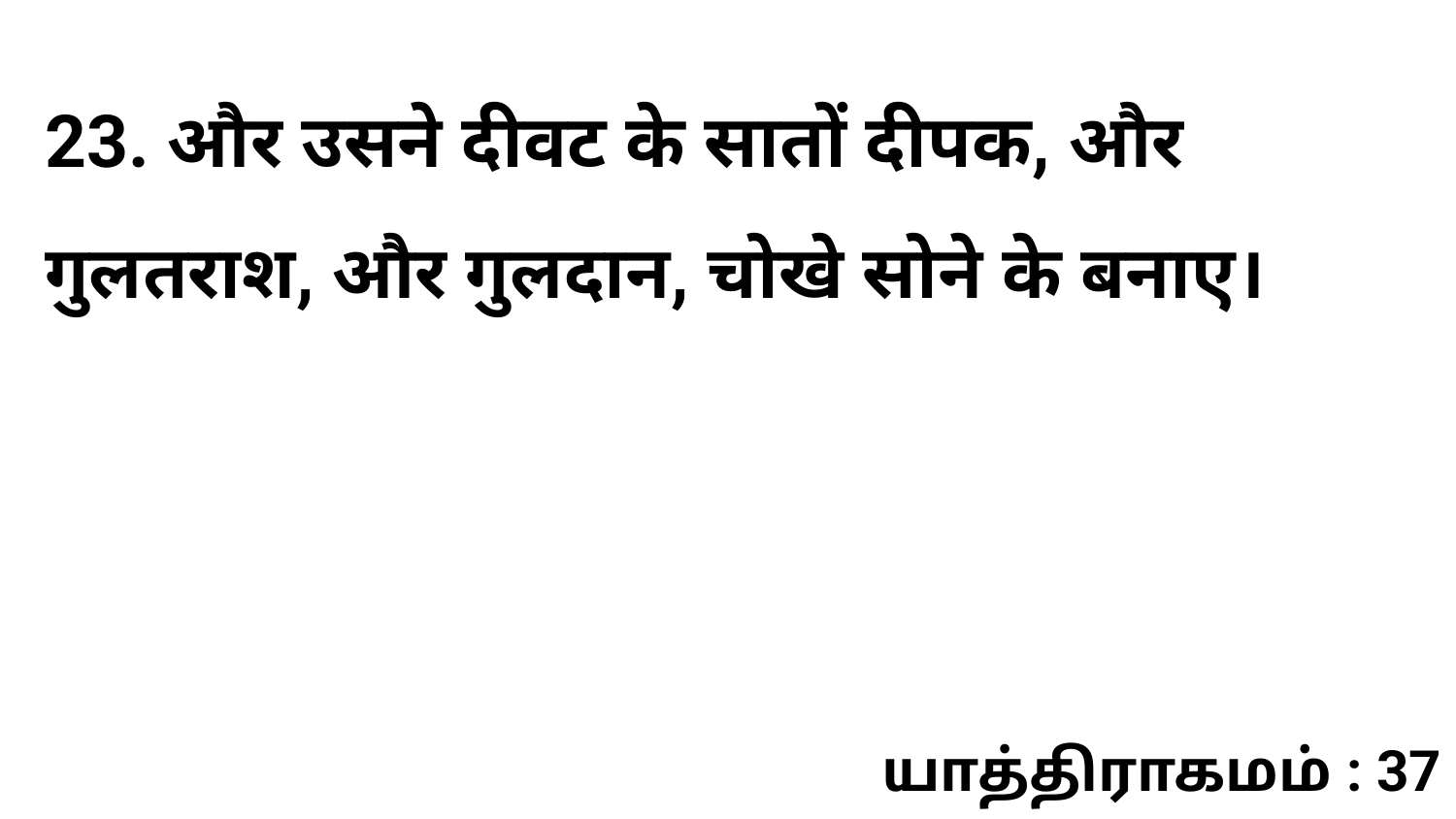

23. और उसने दीवट के सातों दीपक, और गुलतराश, और गुलदान, चोखे सोने के बनाए।
யாத்திராகமம் : 37